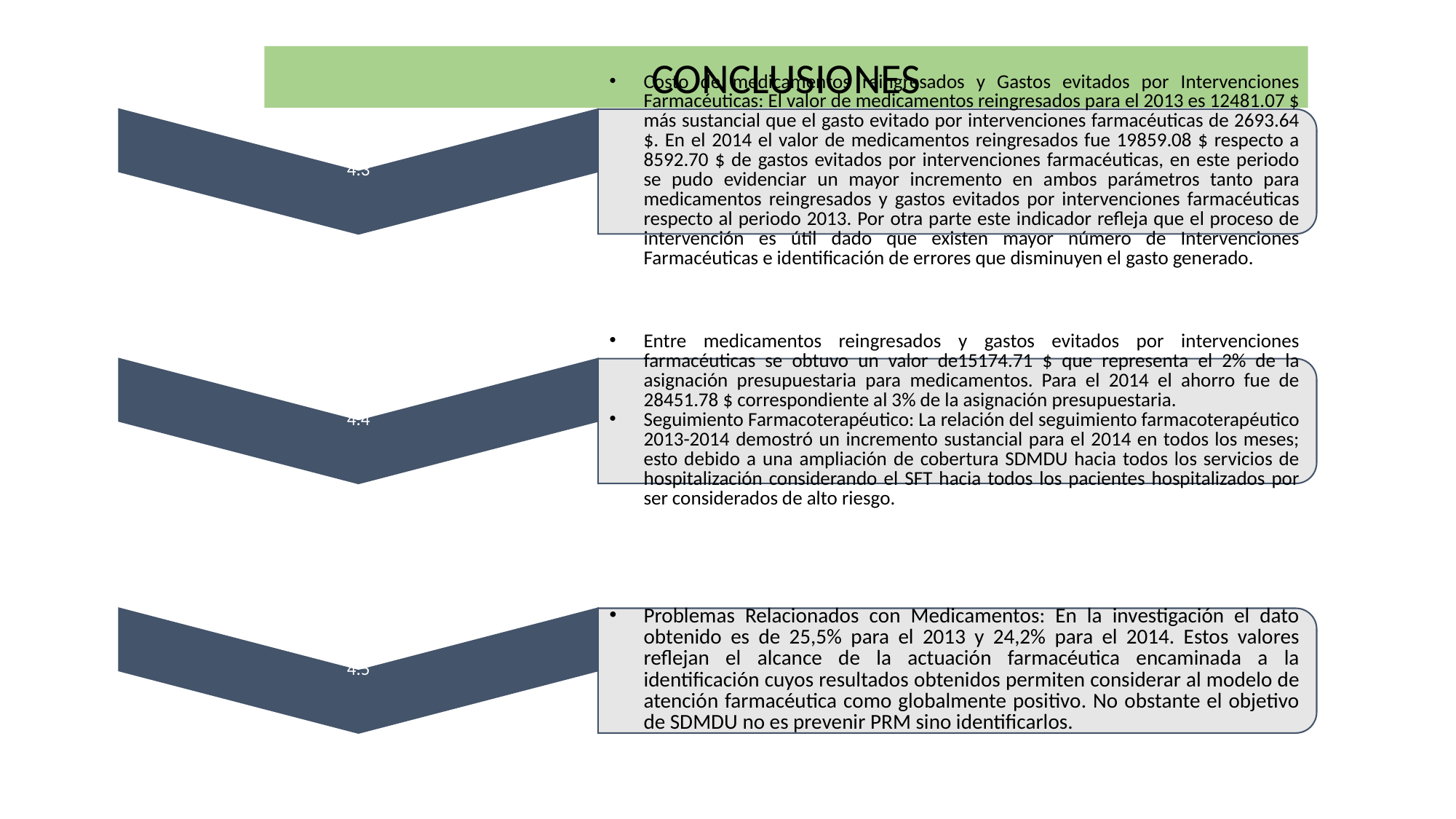

CONCLUSIONES
4.3
Costo de medicamentos reingresados y Gastos evitados por Intervenciones Farmacéuticas: El valor de medicamentos reingresados para el 2013 es 12481.07 $ más sustancial que el gasto evitado por intervenciones farmacéuticas de 2693.64 $. En el 2014 el valor de medicamentos reingresados fue 19859.08 $ respecto a 8592.70 $ de gastos evitados por intervenciones farmacéuticas, en este periodo se pudo evidenciar un mayor incremento en ambos parámetros tanto para medicamentos reingresados y gastos evitados por intervenciones farmacéuticas respecto al periodo 2013. Por otra parte este indicador refleja que el proceso de intervención es útil dado que existen mayor número de Intervenciones Farmacéuticas e identificación de errores que disminuyen el gasto generado.
4.4
Entre medicamentos reingresados y gastos evitados por intervenciones farmacéuticas se obtuvo un valor de15174.71 $ que representa el 2% de la asignación presupuestaria para medicamentos. Para el 2014 el ahorro fue de 28451.78 $ correspondiente al 3% de la asignación presupuestaria.
Seguimiento Farmacoterapéutico: La relación del seguimiento farmacoterapéutico 2013-2014 demostró un incremento sustancial para el 2014 en todos los meses; esto debido a una ampliación de cobertura SDMDU hacia todos los servicios de hospitalización considerando el SFT hacia todos los pacientes hospitalizados por ser considerados de alto riesgo.
4.5
Problemas Relacionados con Medicamentos: En la investigación el dato obtenido es de 25,5% para el 2013 y 24,2% para el 2014. Estos valores reflejan el alcance de la actuación farmacéutica encaminada a la identificación cuyos resultados obtenidos permiten considerar al modelo de atención farmacéutica como globalmente positivo. No obstante el objetivo de SDMDU no es prevenir PRM sino identificarlos.